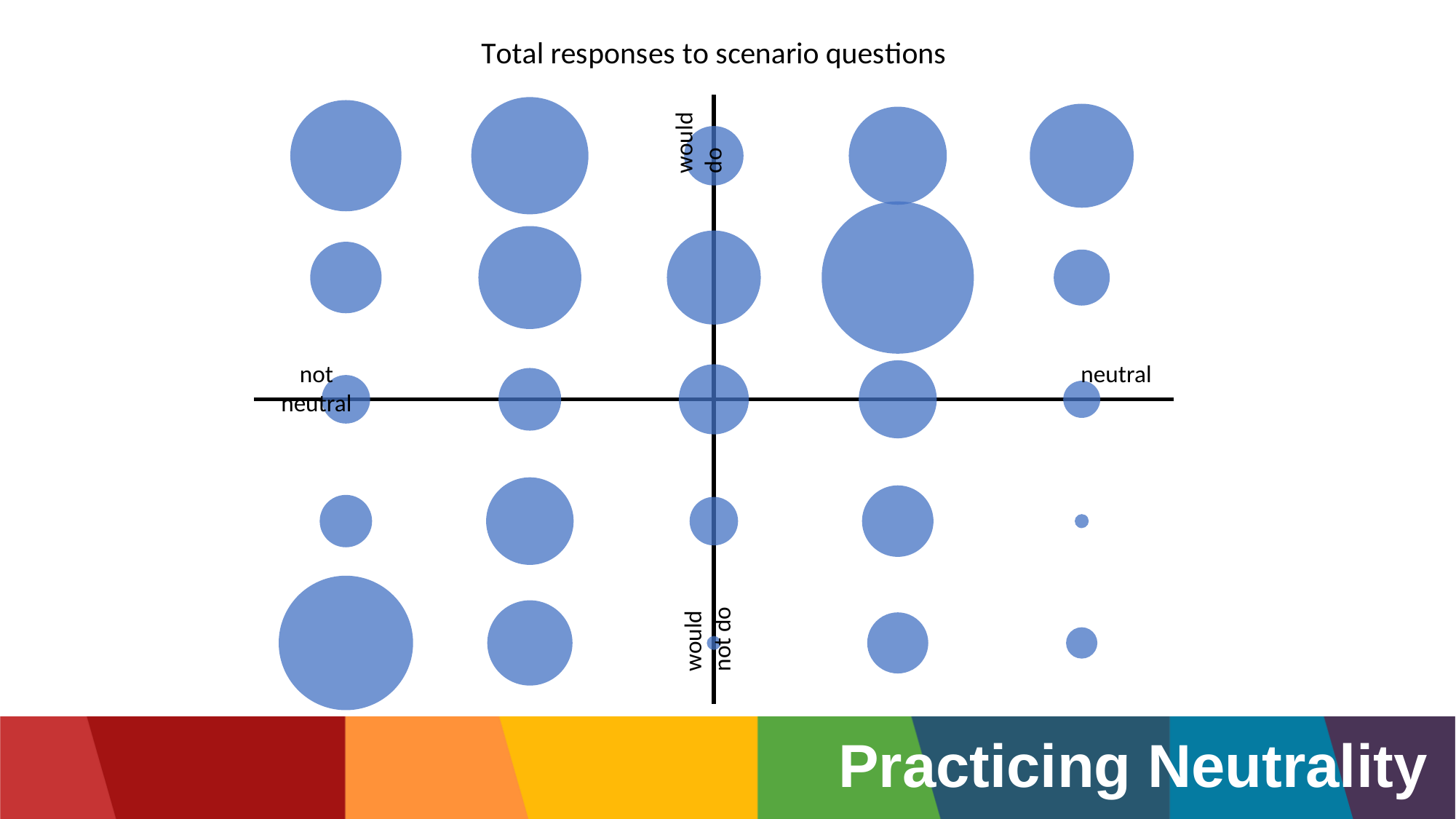

### Chart: Total responses to scenario questions

| Category |  |
|---|---|
would do
 not
neutral
neutral
would not do
# Practicing Neutrality